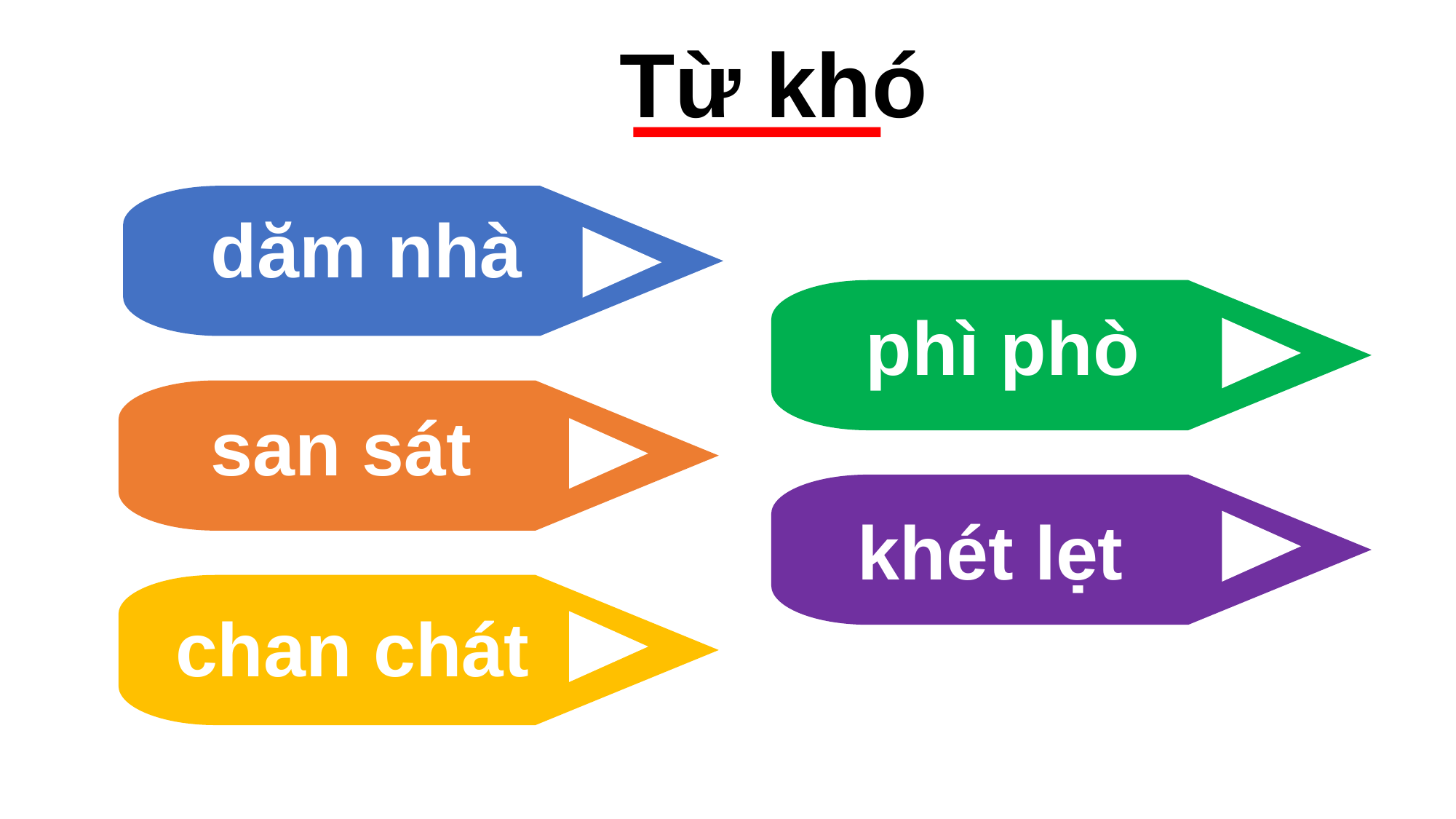

Từ khó

dăm nhà

phì phò

san sát

khét lẹt

chan chát